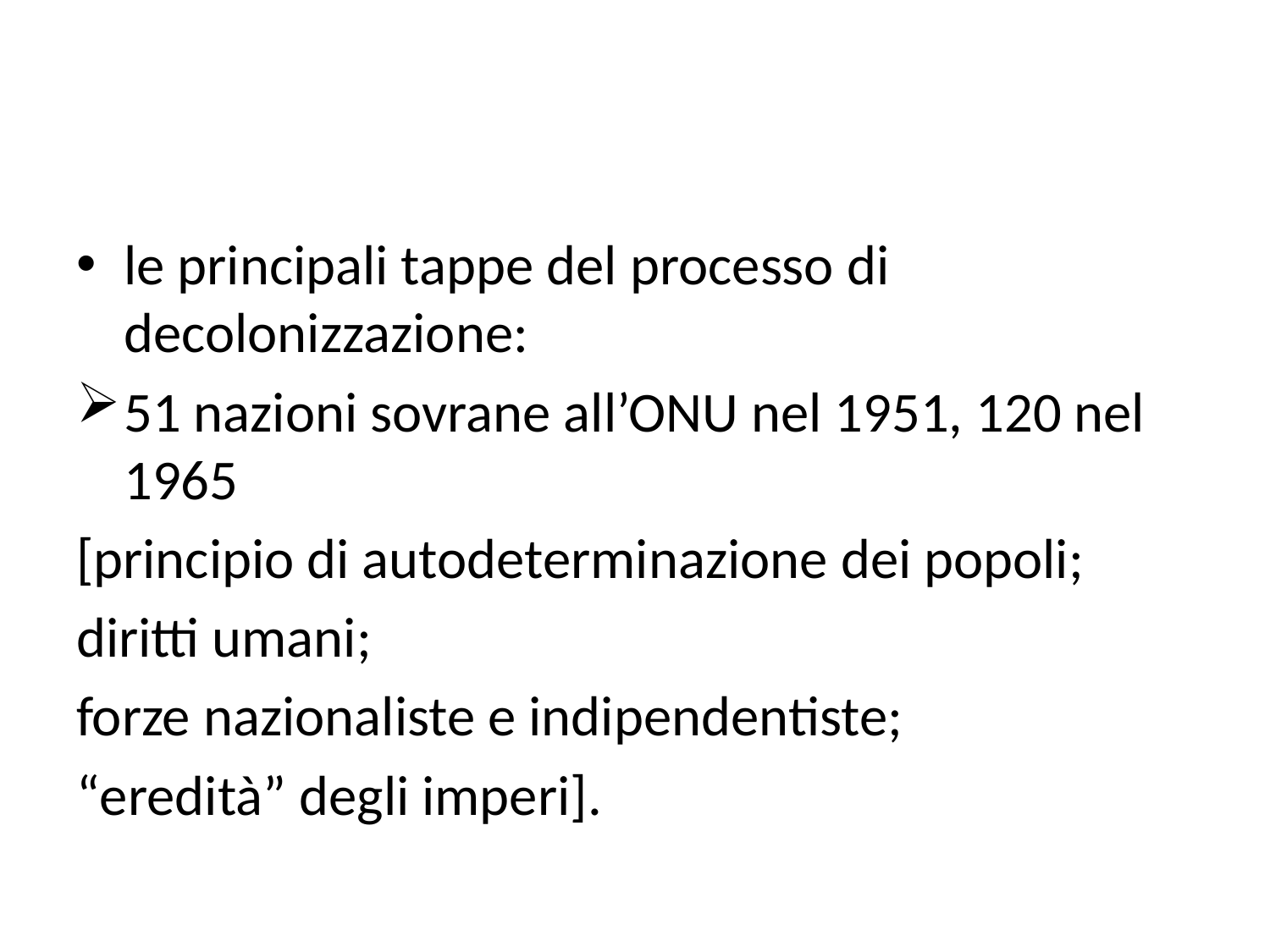

#
le principali tappe del processo di decolonizzazione:
51 nazioni sovrane all’ONU nel 1951, 120 nel 1965
[principio di autodeterminazione dei popoli;
diritti umani;
forze nazionaliste e indipendentiste;
“eredità” degli imperi].